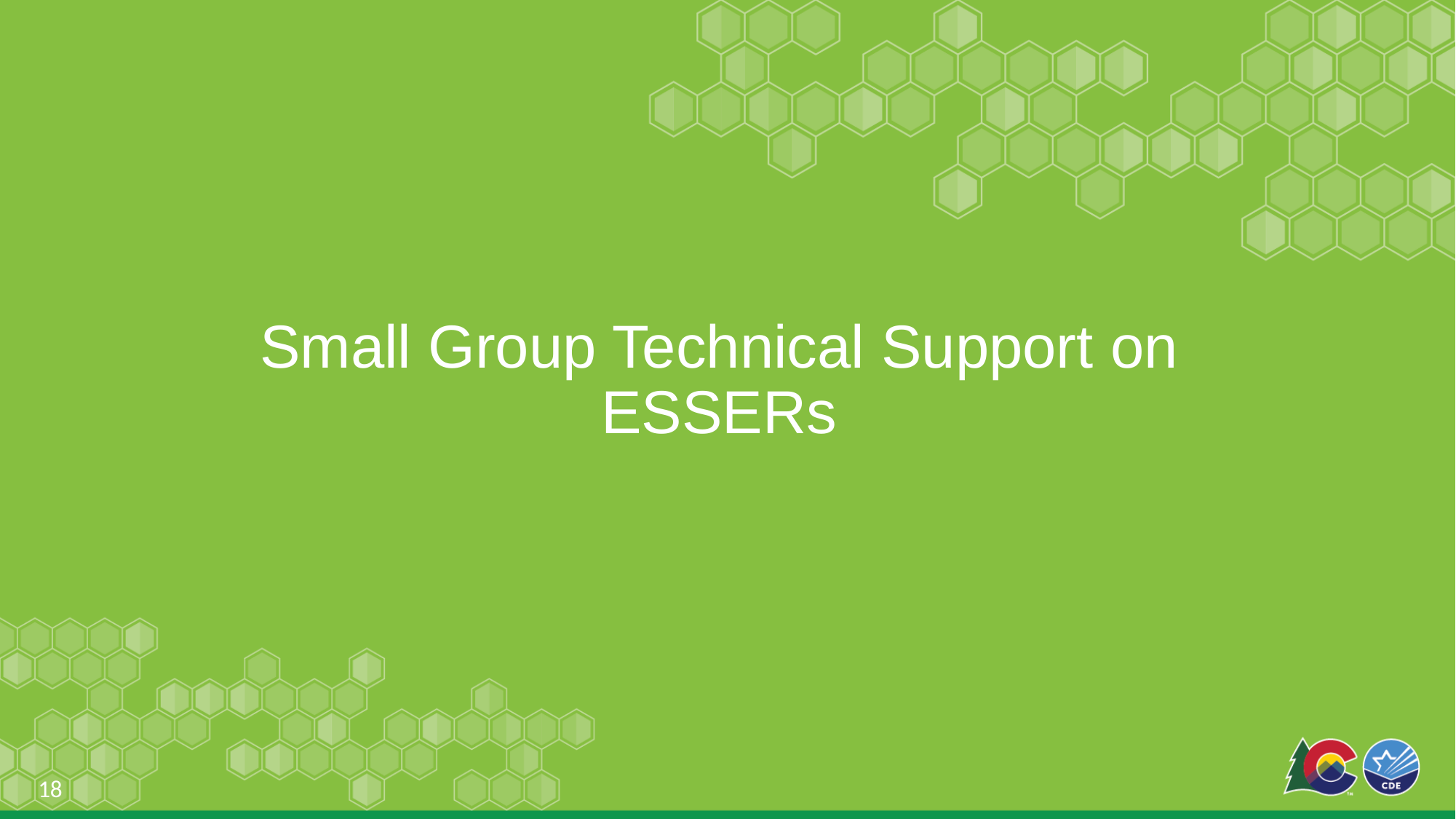

# Small Group Technical Support on ESSERs
18